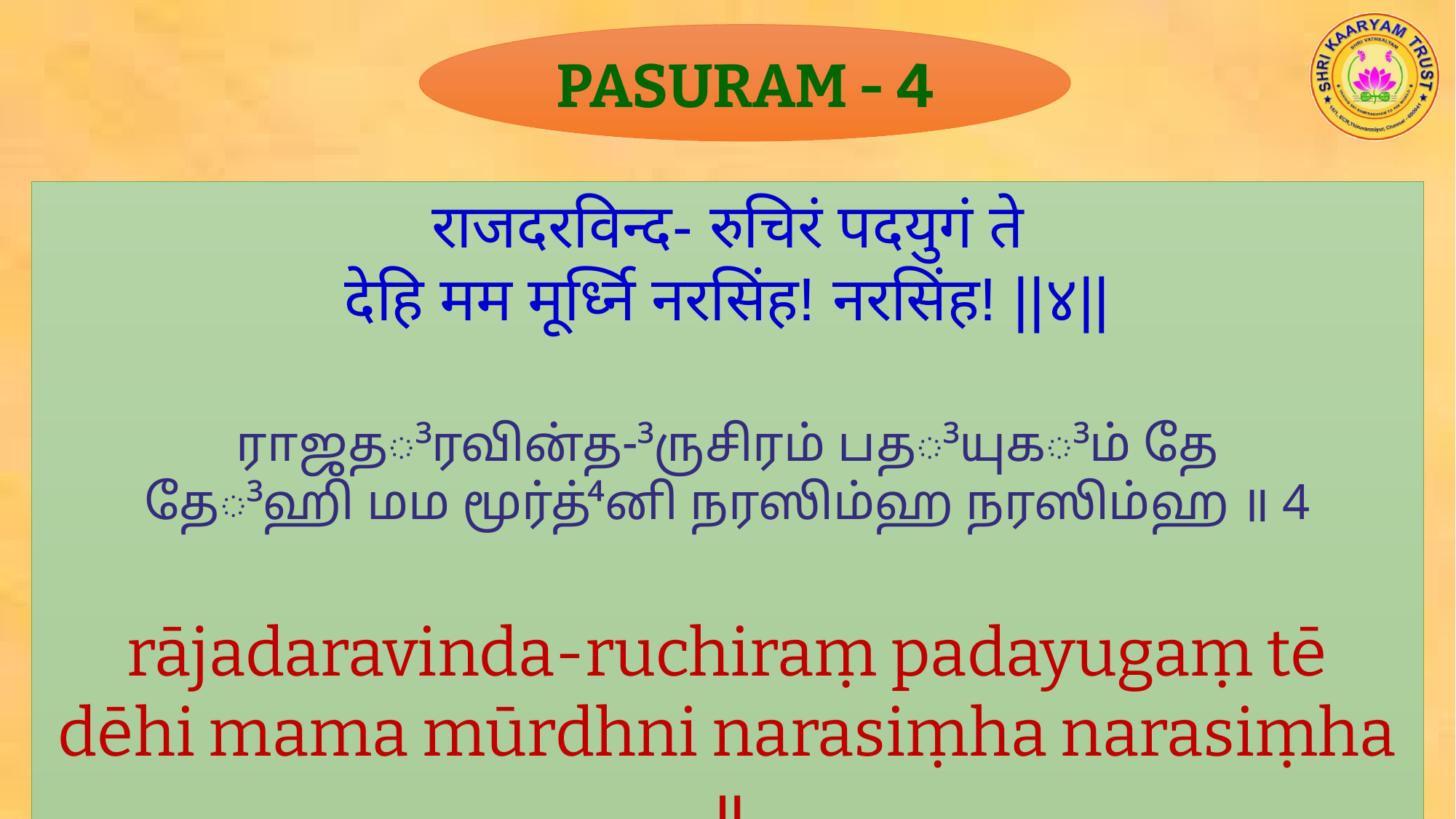

PASURAM - 4
राजदरविन्द- रुचिरं पदयुगं ते
देहि मम मूर्ध्नि नरसिंह! नरसिंह! ||४||

ராஜத³ரவின்த-³ருசிரம் பத³யுக³ம் தே
தே³ஹி மம மூர்த்⁴னி நரஸிம்ஹ நரஸிம்ஹ ॥ 4

rājadaravinda-ruchiraṃ padayugaṃ tē
dēhi mama mūrdhni narasiṃha narasiṃha ॥